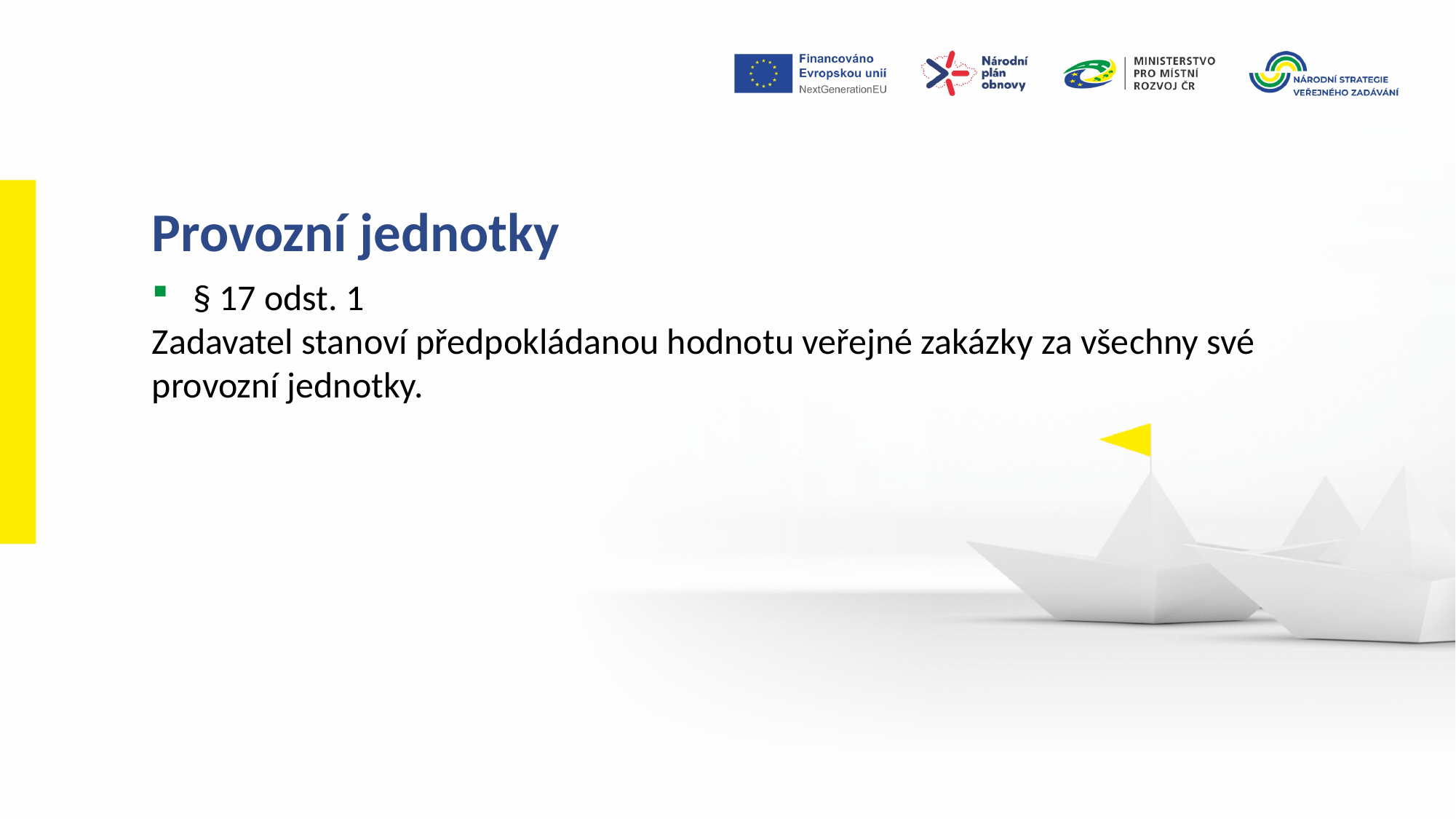

Provozní jednotky
§ 17 odst. 1
Zadavatel stanoví předpokládanou hodnotu veřejné zakázky za všechny své provozní jednotky.